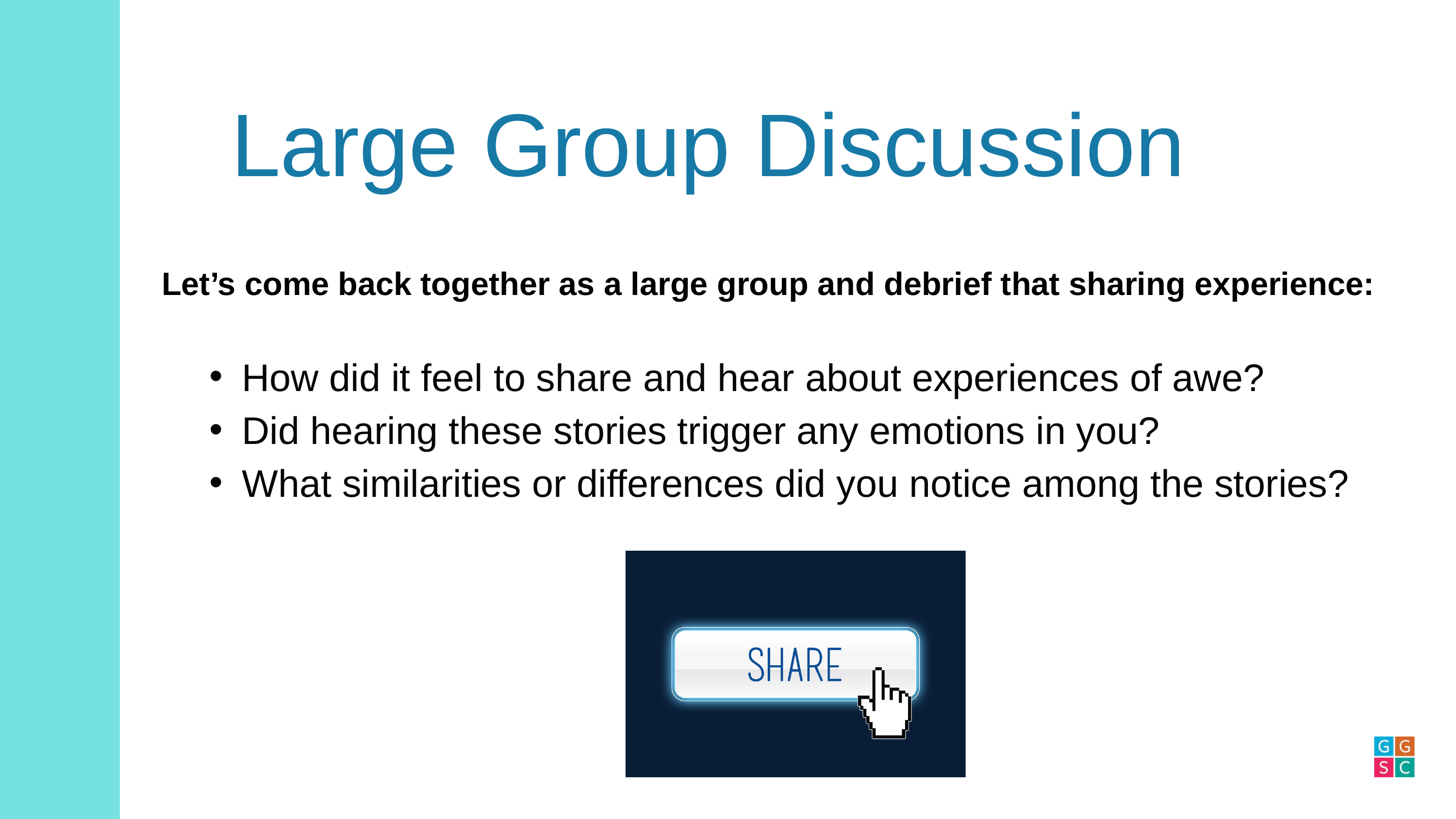

Large Group Discussion
Let’s come back together as a large group and debrief that sharing experience:

How did it feel to share and hear about experiences of awe?
Did hearing these stories trigger any emotions in you?
What similarities or differences did you notice among the stories?